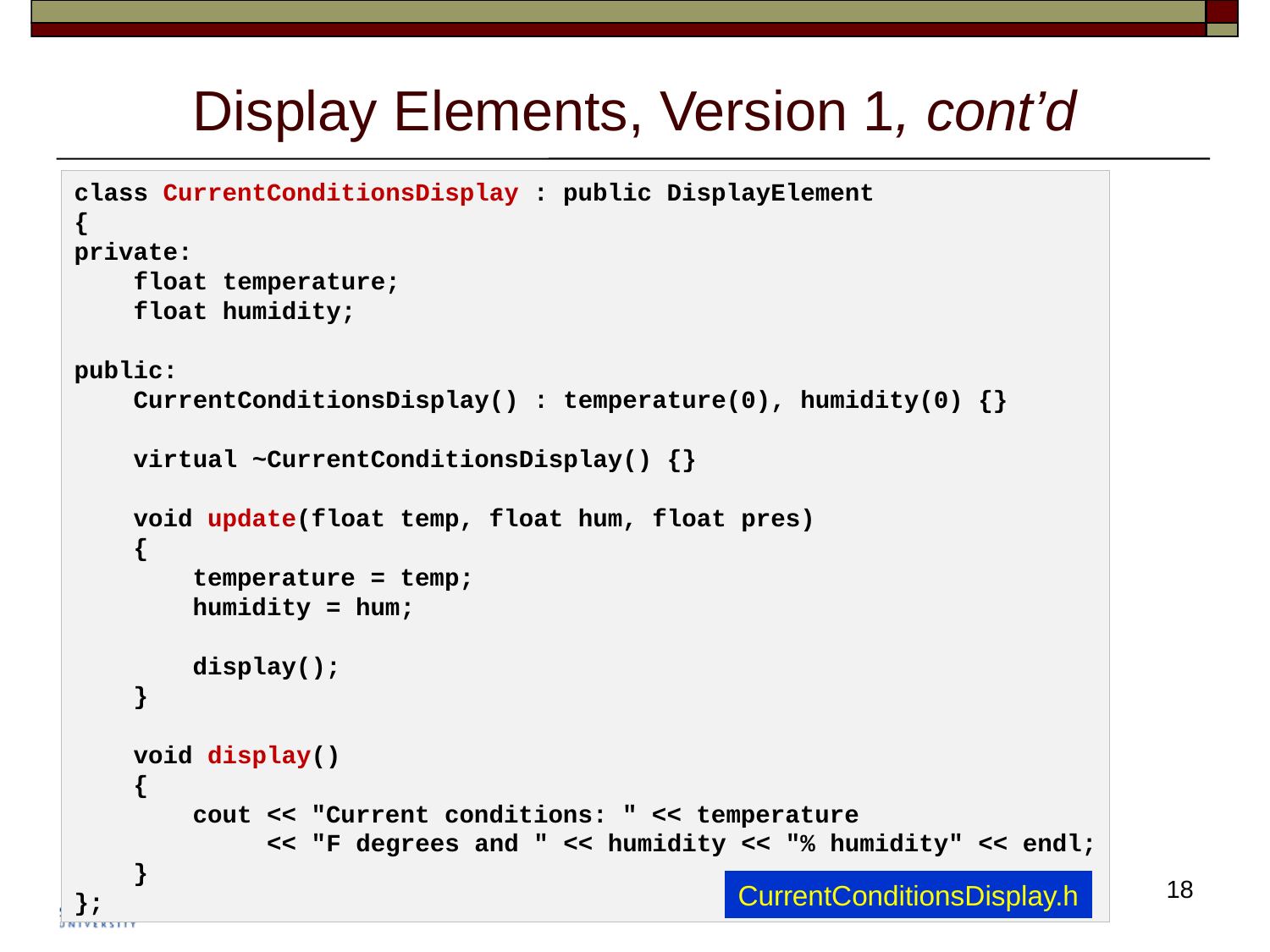

# Display Elements, Version 1, cont’d
class CurrentConditionsDisplay : public DisplayElement
{
private:
    float temperature;
    float humidity;
public:
    CurrentConditionsDisplay() : temperature(0), humidity(0) {}
    virtual ~CurrentConditionsDisplay() {}

    void update(float temp, float hum, float pres)
    {
        temperature = temp;
        humidity = hum;
        display();
    }
    void display()
    {
        cout << "Current conditions: " << temperature
             << "F degrees and " << humidity << "% humidity" << endl;
    }
};
18
CurrentConditionsDisplay.h